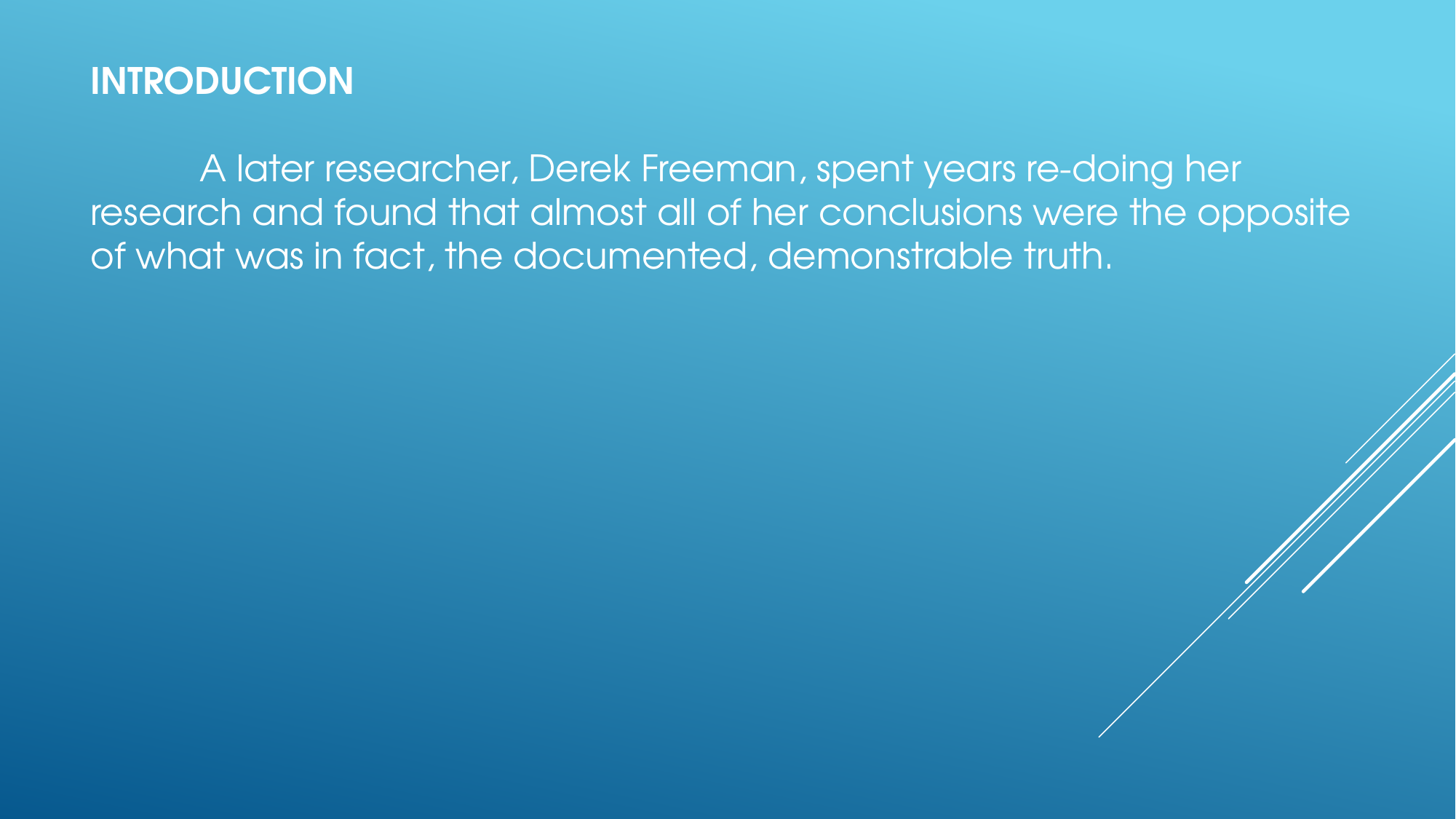

INTRODUCTION

	A later researcher, Derek Freeman, spent years re-doing her research and found that almost all of her conclusions were the opposite of what was in fact, the documented, demonstrable truth.